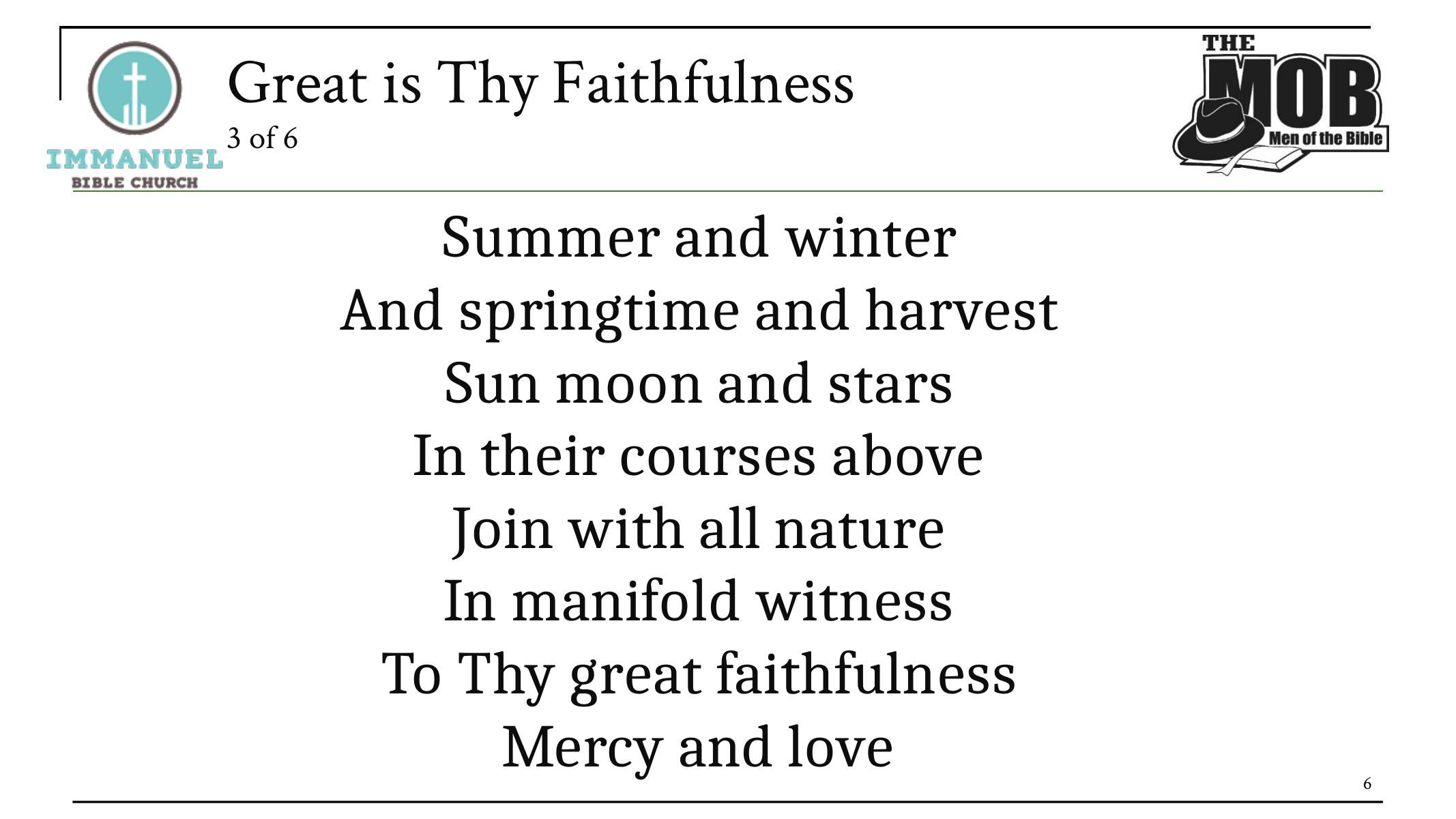

# Great is Thy Faithfulness 3 of 6
Summer and winter
And springtime and harvest
Sun moon and stars
In their courses above
Join with all nature
In manifold witness
To Thy great faithfulness
Mercy and love
6